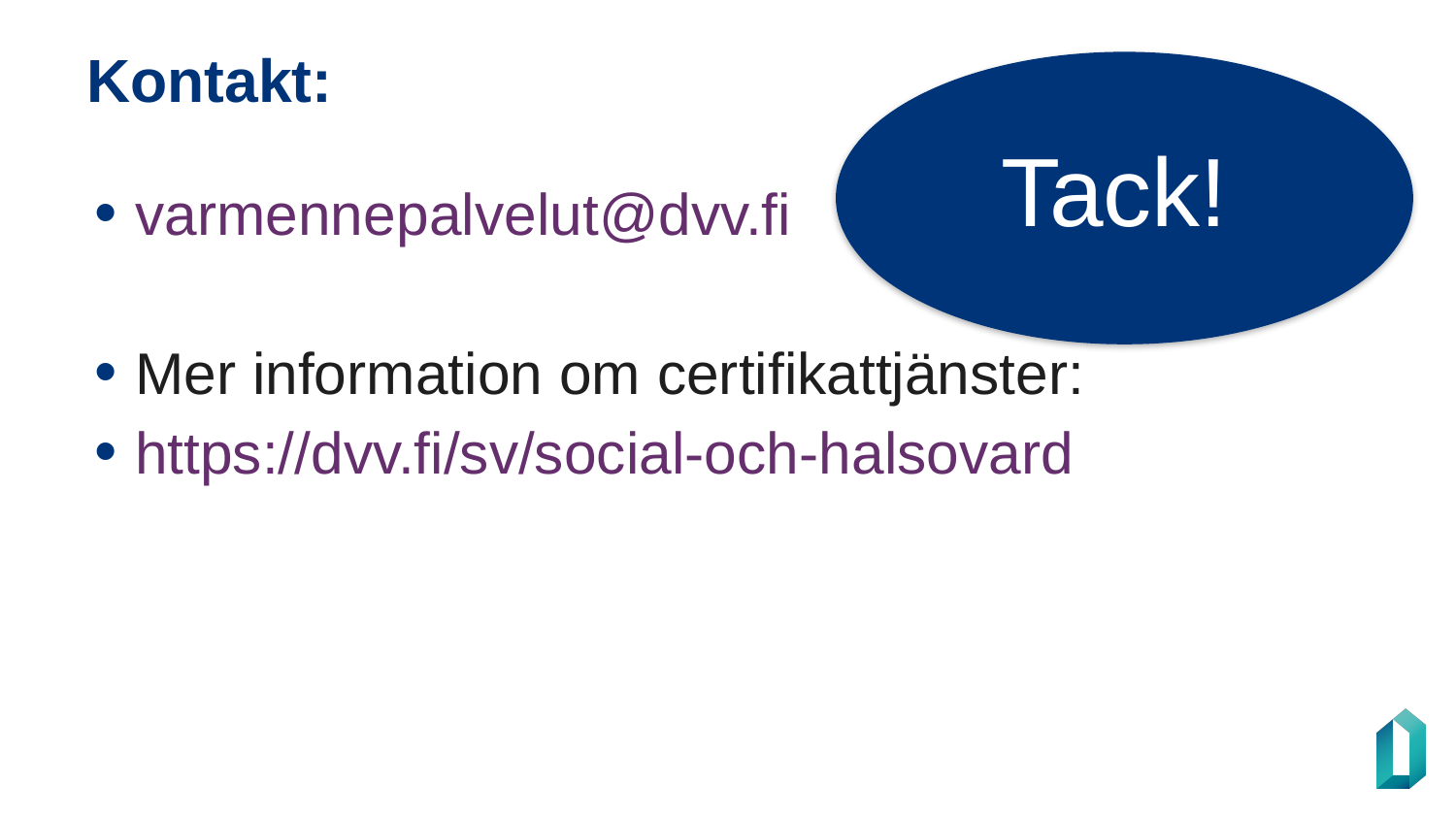

# Kontakt:

Tack!
varmennepalvelut@dvv.fi

Mer information om certifikattjänster:
https://dvv.fi/sv/social-och-halsovard